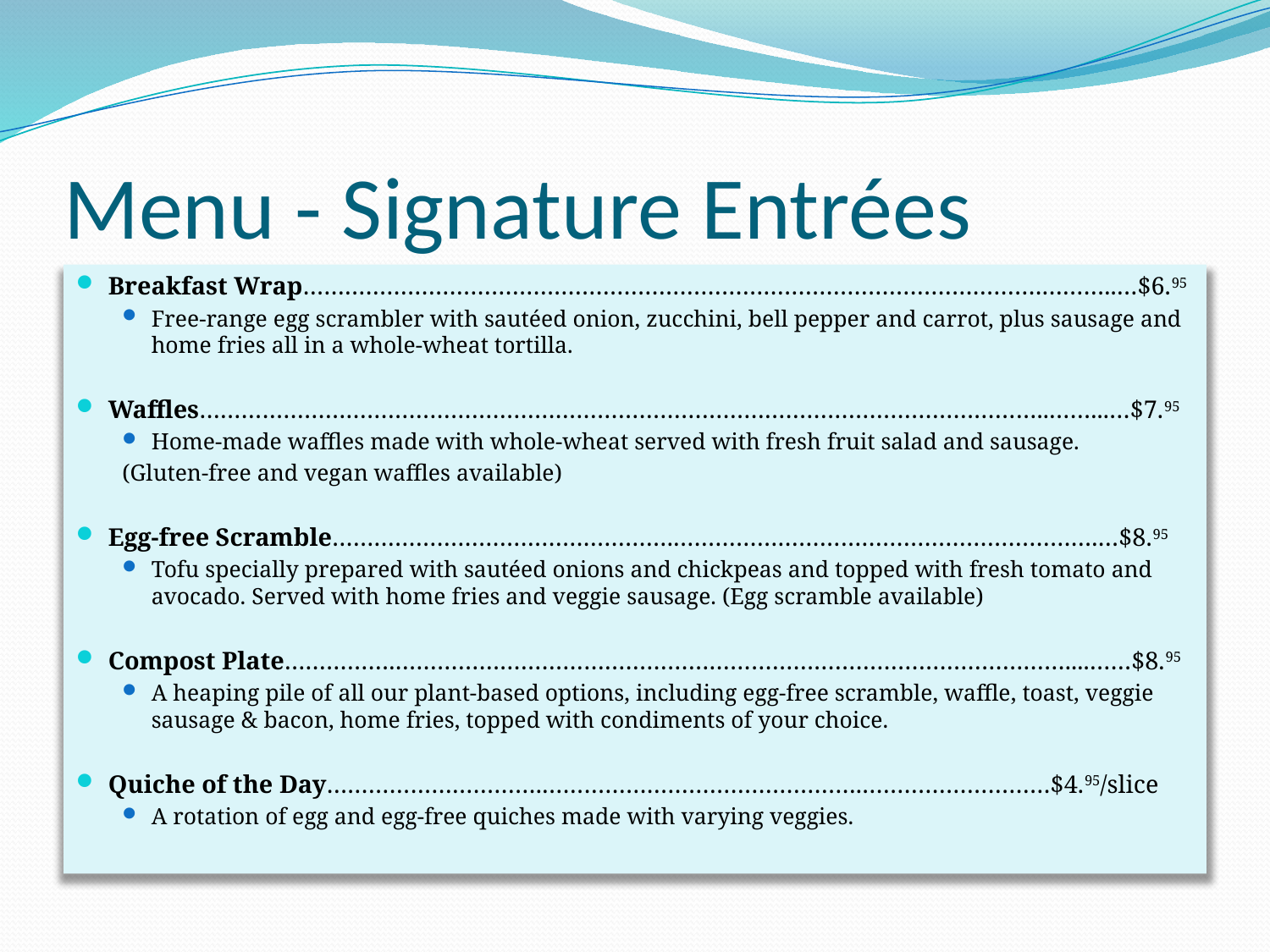

# Menu - Signature Entrées
Breakfast Wrap…………………………………………………………………………………………….………..…$6.95
Free-range egg scrambler with sautéed onion, zucchini, bell pepper and carrot, plus sausage and home fries all in a whole-wheat tortilla.

Waffles…………………………………………………………………………………………………………..……...…$7.95
Home-made waffles made with whole-wheat served with fresh fruit salad and sausage.
	(Gluten-free and vegan waffles available)

Egg-free Scramble………………………………………….…………………………………………………….…$8.95
Tofu specially prepared with sautéed onions and chickpeas and topped with fresh tomato and avocado. Served with home fries and veggie sausage. (Egg scramble available)

Compost Plate…………….……………………………………………………………………………………....……$8.95
A heaping pile of all our plant-based options, including egg-free scramble, waffle, toast, veggie sausage & bacon, home fries, topped with condiments of your choice.

Quiche of the Day………………………….……………………………………….………………………$4.95/slice
A rotation of egg and egg-free quiches made with varying veggies.